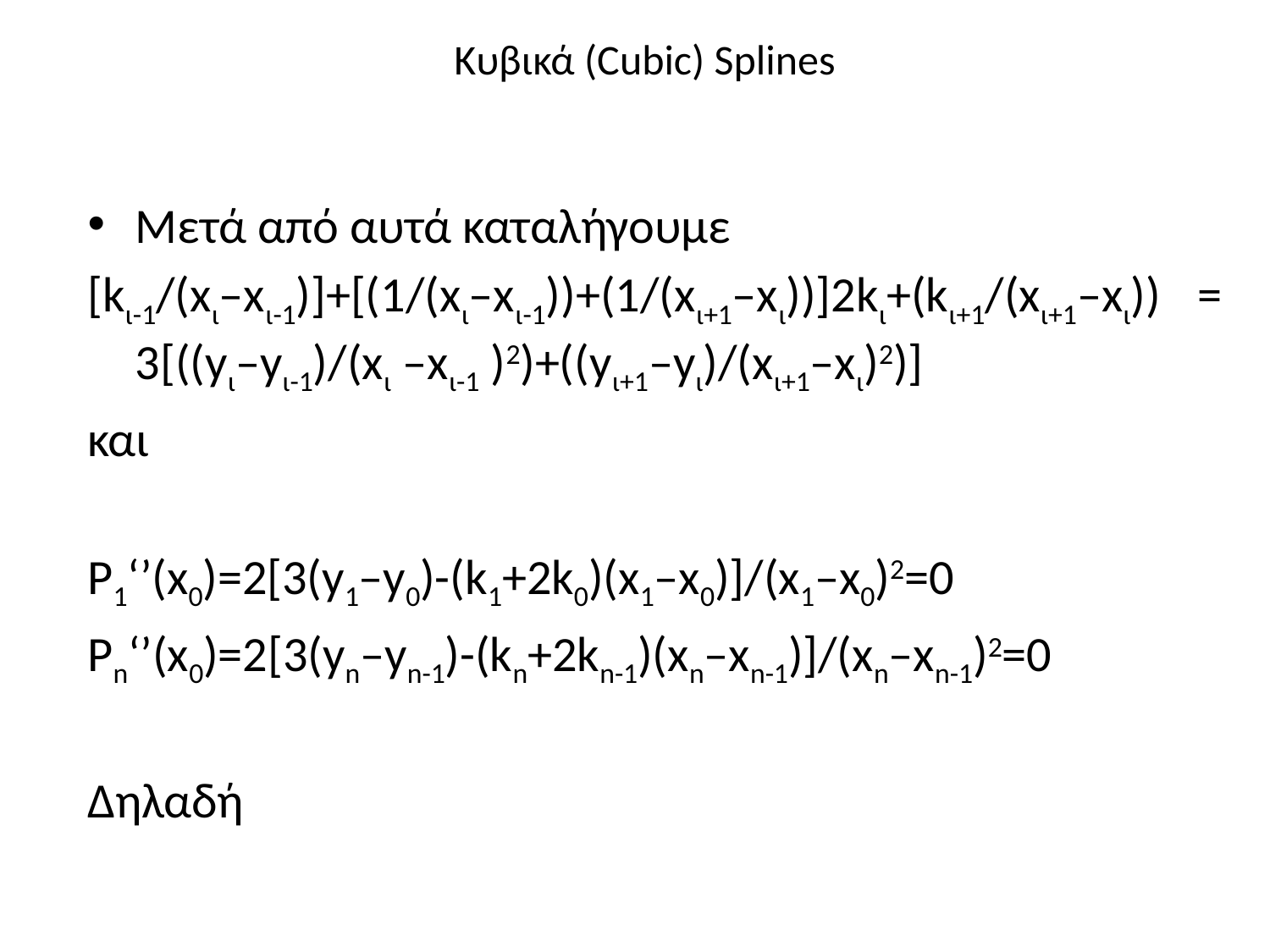

Κυβικά (Cubic) Splines

Μετά από αυτά καταλήγουμε
[kι-1/(xι–xι-1)]+[(1/(xι–xι-1))+(1/(xι+1–xι))]2kι+(kι+1/(xι+1–xι)) = 3[((yι–yι-1)/(xι –xι-1 )2)+((yι+1–yι)/(xι+1–xι)2)]
και

P1‘’(x0)=2[3(y1–y0)-(k1+2k0)(x1–x0)]/(x1–x0)2=0
Pn‘’(x0)=2[3(yn–yn-1)-(kn+2kn-1)(xn–xn-1)]/(xn–xn-1)2=0

Δηλαδή